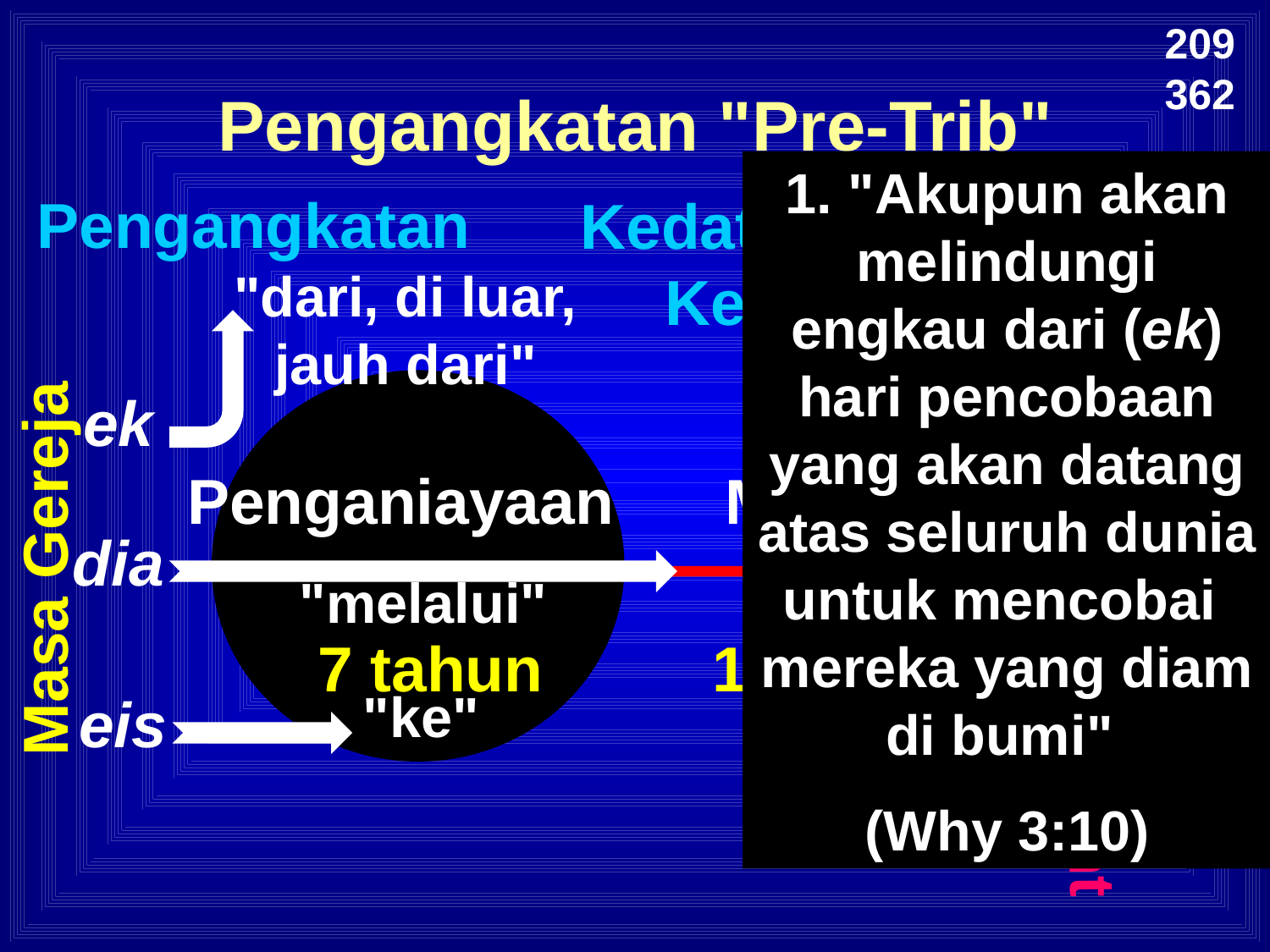

209
362
209
362
Pengangkatan "Pre-Trib"
1. "Akupun akan melindungi engkau dari (ek) hari pencobaan yang akan datang atas seluruh dunia untuk mencobai  mereka yang diam di bumi"
(Why 3:10)
Pengangkatan
Kedatangan Kedua
"dari, di luar, jauh dari"

ek
Penganiayaan
Milenium

dia
Eternal Kingdom
 Masa Gereja

"melalui"

1000 tahun
7 tahun
"ke"
eis
Judgment